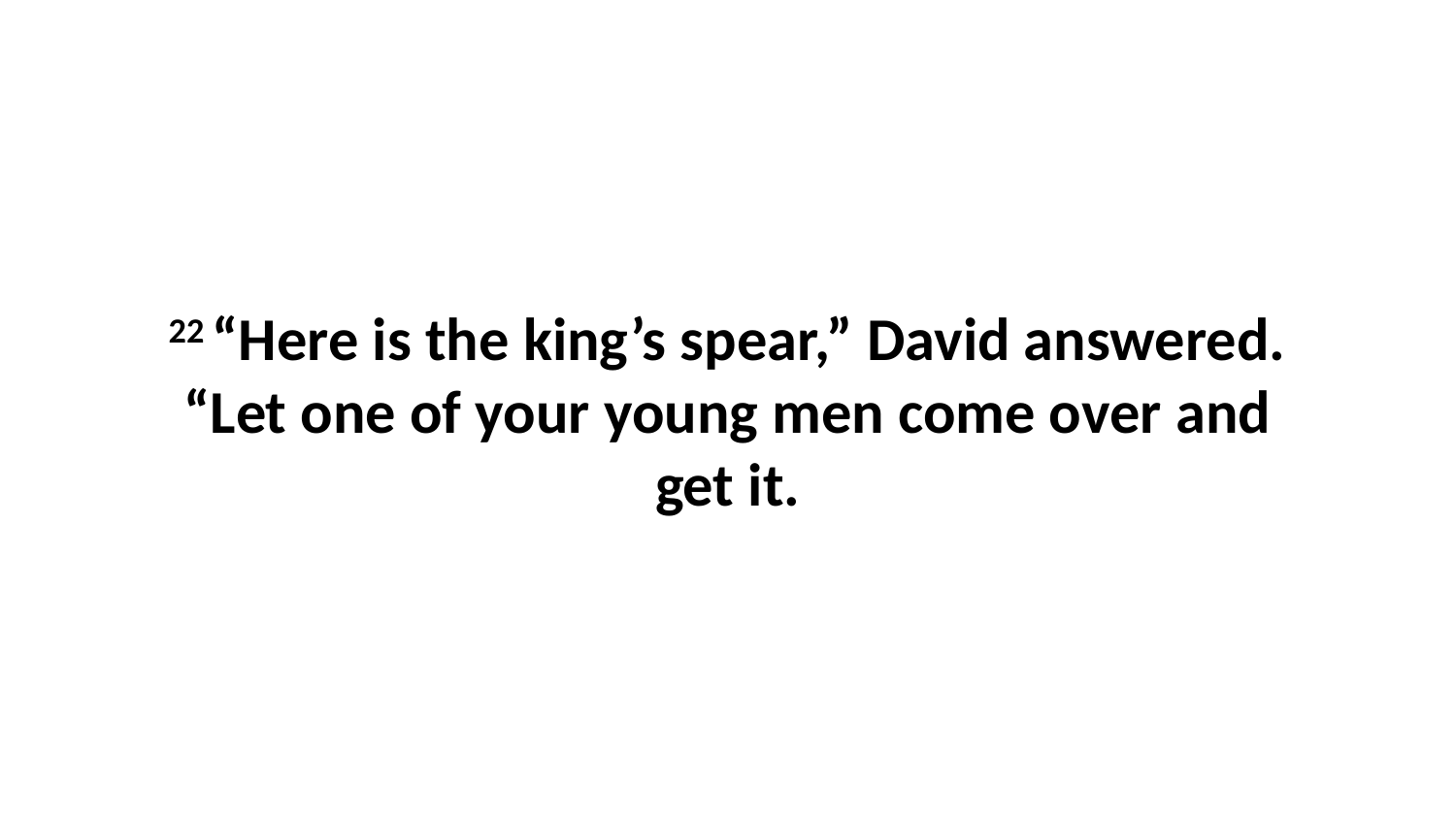

22 “Here is the king’s spear,” David answered. “Let one of your young men come over and get it.